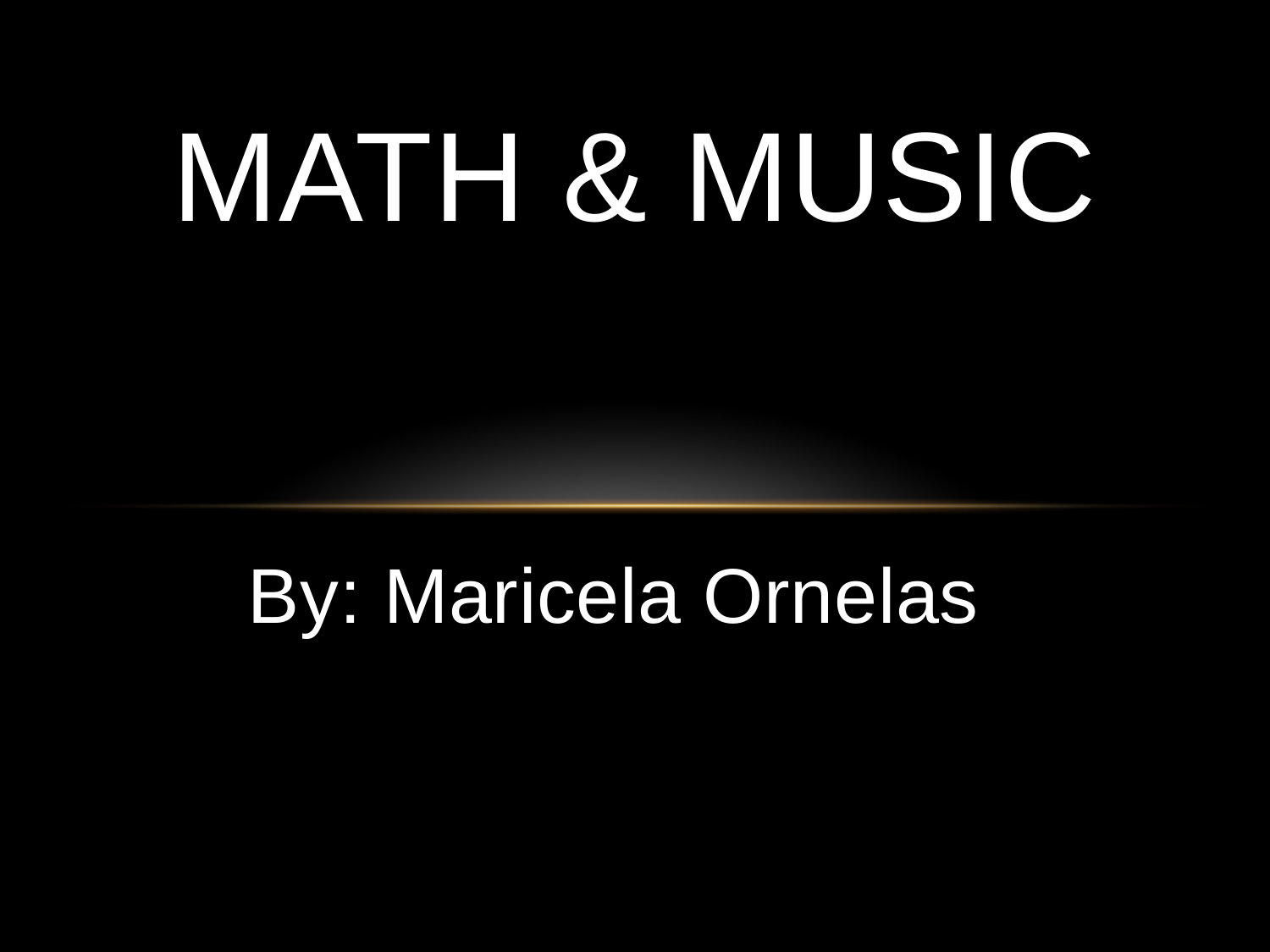

# Math & Music
By: Maricela Ornelas